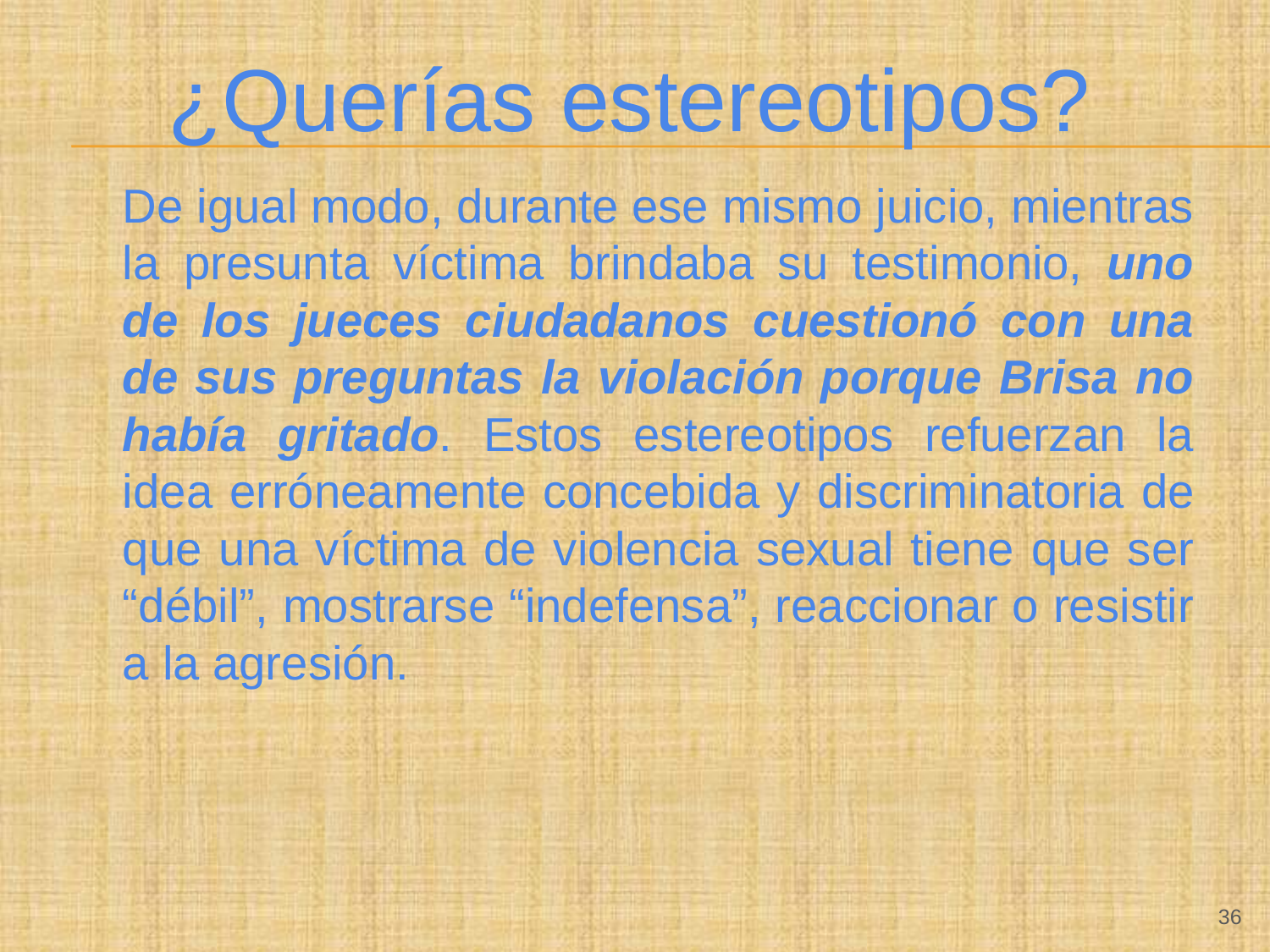

# ¿Querías estereotipos?
De igual modo, durante ese mismo juicio, mientras la presunta víctima brindaba su testimonio, uno de los jueces ciudadanos cuestionó con una de sus preguntas la violación porque Brisa no había gritado. Estos estereotipos refuerzan la idea erróneamente concebida y discriminatoria de que una víctima de violencia sexual tiene que ser “débil”, mostrarse “indefensa”, reaccionar o resistir a la agresión.

36